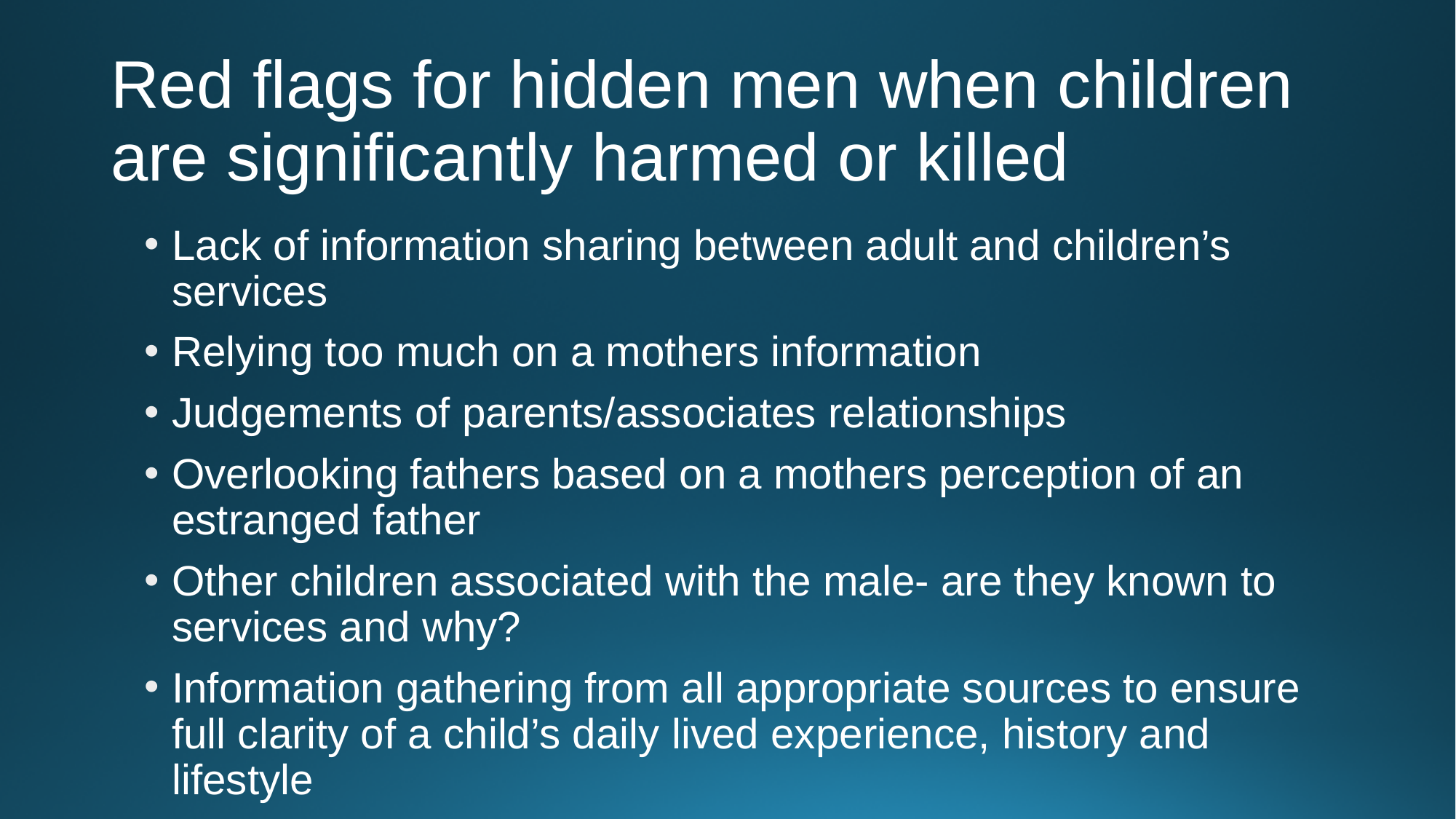

# Red flags for hidden men when children are significantly harmed or killed
Lack of information sharing between adult and children’s services
Relying too much on a mothers information
Judgements of parents/associates relationships
Overlooking fathers based on a mothers perception of an estranged father
Other children associated with the male- are they known to services and why?
Information gathering from all appropriate sources to ensure full clarity of a child’s daily lived experience, history and lifestyle